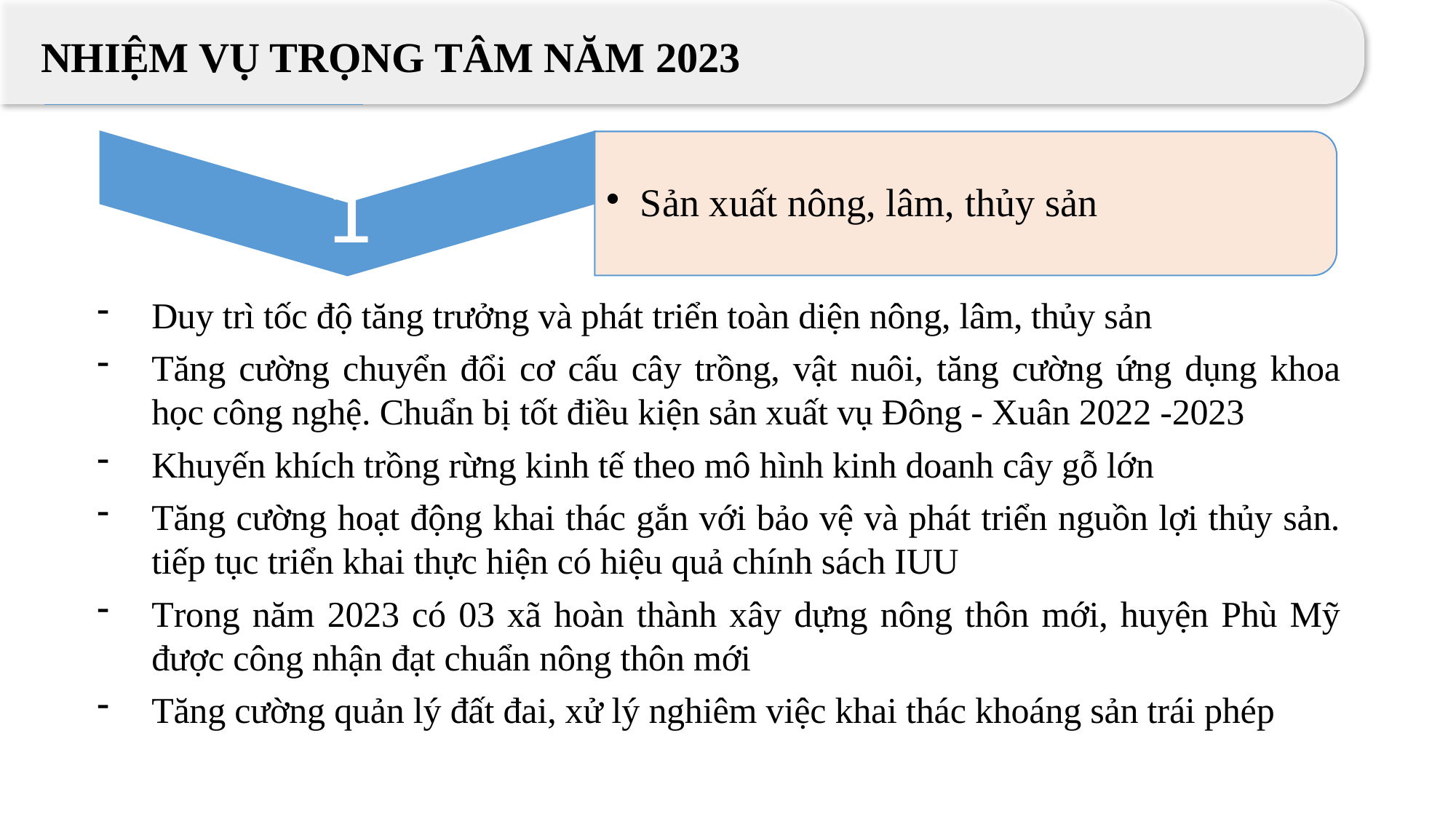

NHIỆM VỤ TRỌNG TÂM NĂM 2023
1
Sản xuất nông, lâm, thủy sản
Duy trì tốc độ tăng trưởng và phát triển toàn diện nông, lâm, thủy sản
Tăng cường chuyển đổi cơ cấu cây trồng, vật nuôi, tăng cường ứng dụng khoa học công nghệ. Chuẩn bị tốt điều kiện sản xuất vụ Đông - Xuân 2022 -2023
Khuyến khích trồng rừng kinh tế theo mô hình kinh doanh cây gỗ lớn
Tăng cường hoạt động khai thác gắn với bảo vệ và phát triển nguồn lợi thủy sản. tiếp tục triển khai thực hiện có hiệu quả chính sách IUU
Trong năm 2023 có 03 xã hoàn thành xây dựng nông thôn mới, huyện Phù Mỹ được công nhận đạt chuẩn nông thôn mới
Tăng cường quản lý đất đai, xử lý nghiêm việc khai thác khoáng sản trái phép